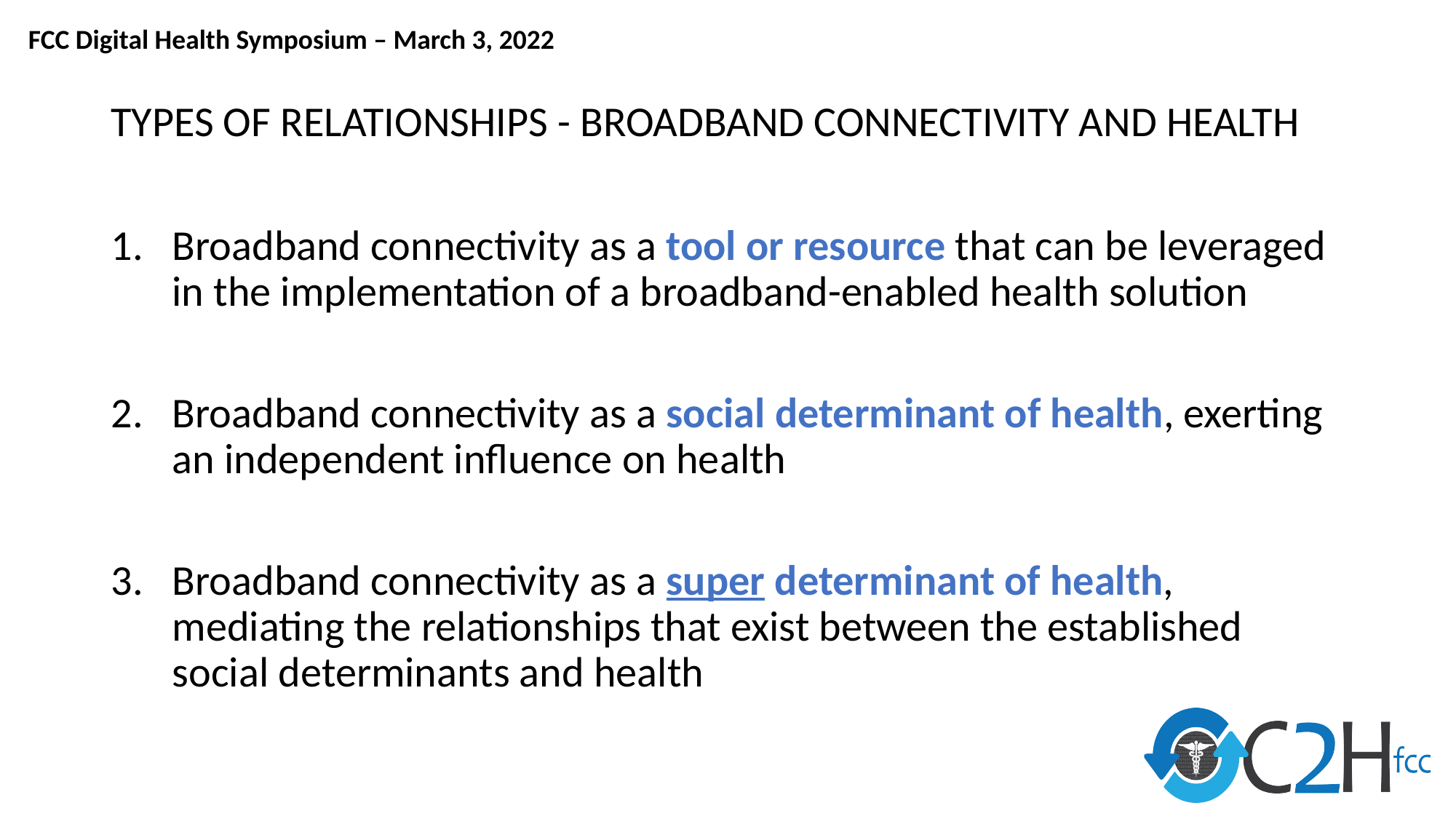

# TYPES OF RELATIONSHIPS - BROADBAND CONNECTIVITY AND HEALTH
Broadband connectivity as a tool or resource that can be leveraged in the implementation of a broadband-enabled health solution

Broadband connectivity as a social determinant of health, exerting an independent influence on health

Broadband connectivity as a super determinant of health, mediating the relationships that exist between the established social determinants and health